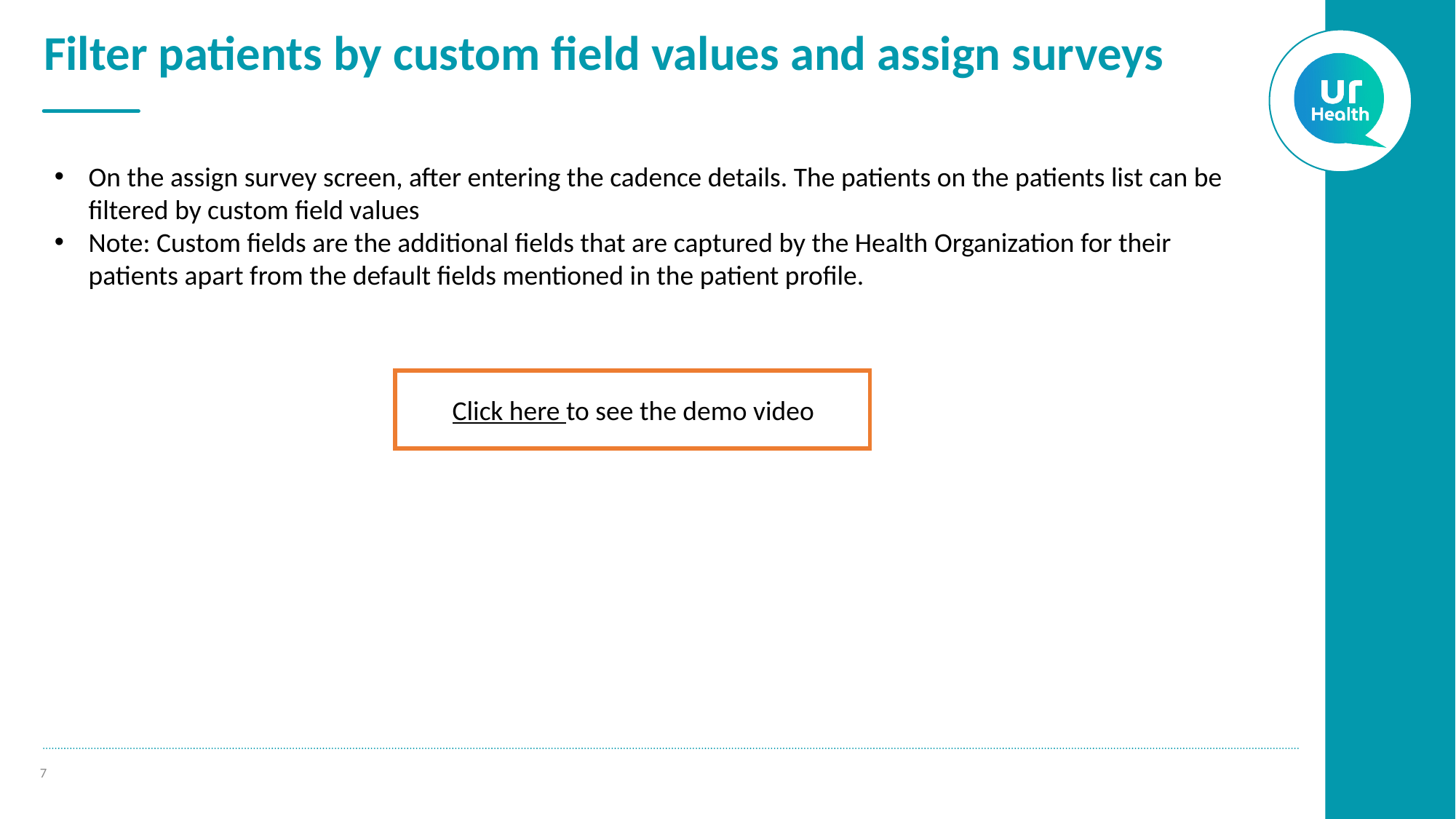

# Filter patients by custom field values and assign surveys
On the assign survey screen, after entering the cadence details. The patients on the patients list can be filtered by custom field values
Note: Custom fields are the additional fields that are captured by the Health Organization for their patients apart from the default fields mentioned in the patient profile.

Click here to see the demo video